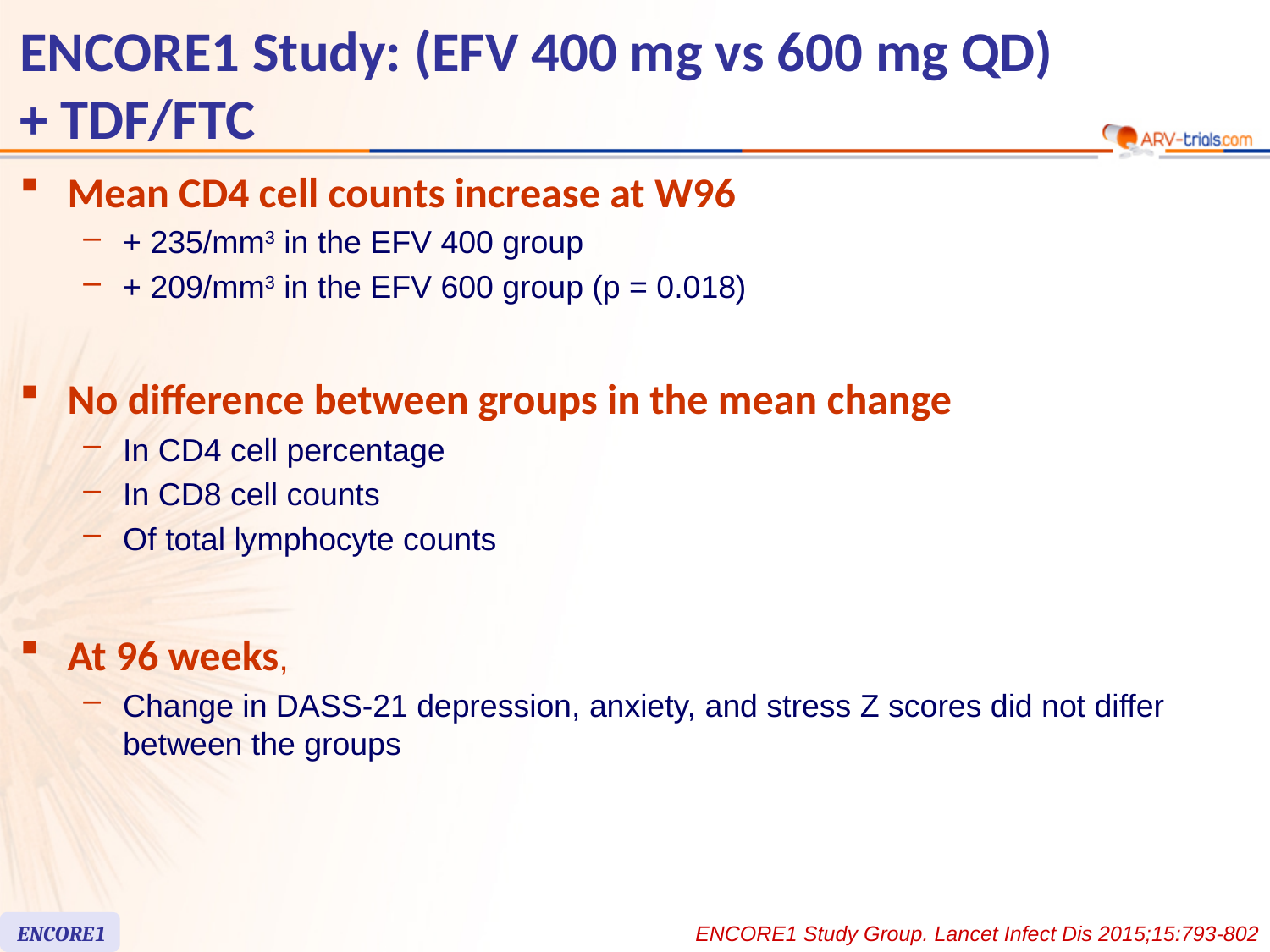

# ENCORE1 Study: (EFV 400 mg vs 600 mg QD) + TDF/FTC
Mean CD4 cell counts increase at W96
+ 235/mm3 in the EFV 400 group
+ 209/mm3 in the EFV 600 group (p = 0.018)

No difference between groups in the mean change
In CD4 cell percentage
In CD8 cell counts
Of total lymphocyte counts

At 96 weeks,
Change in DASS-21 depression, anxiety, and stress Z scores did not differ between the groups

ENCORE1
ENCORE1 Study Group. Lancet Infect Dis 2015;15:793-802